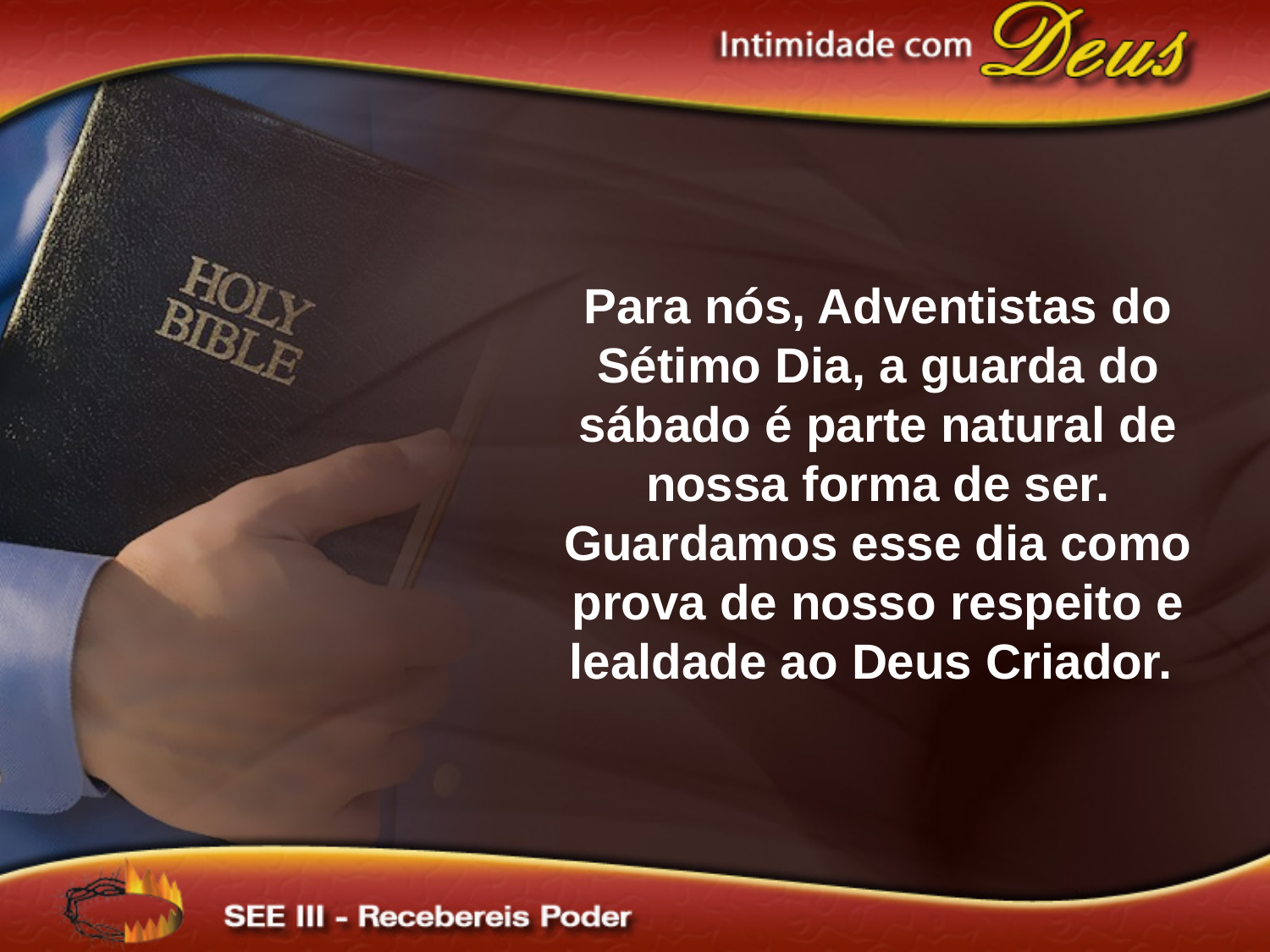

Para nós, Adventistas do Sétimo Dia, a guarda do sábado é parte natural de nossa forma de ser. Guardamos esse dia como prova de nosso respeito e lealdade ao Deus Criador.